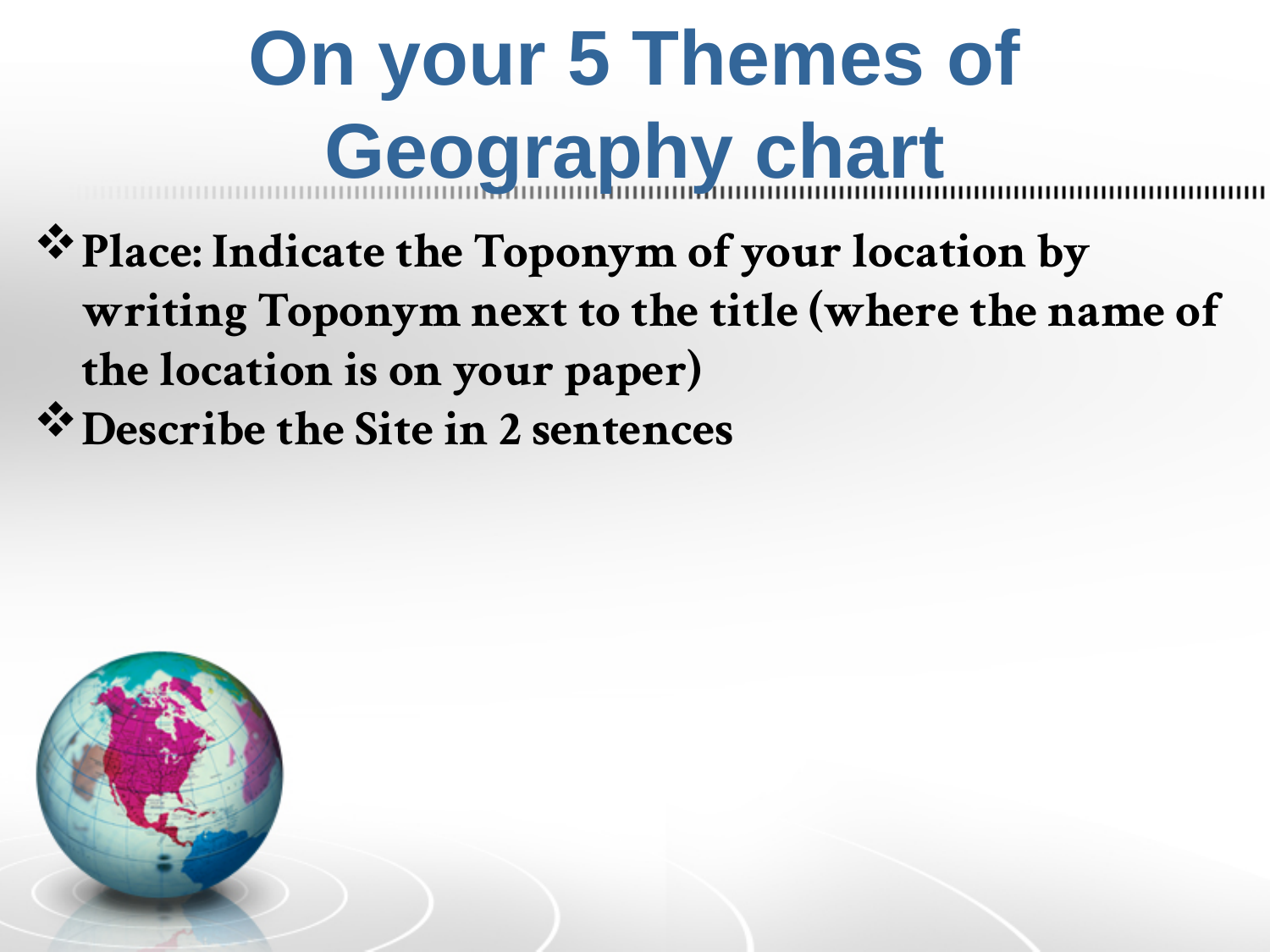

# On your 5 Themes of Geography chart
Place: Indicate the Toponym of your location by writing Toponym next to the title (where the name of the location is on your paper)
Describe the Site in 2 sentences